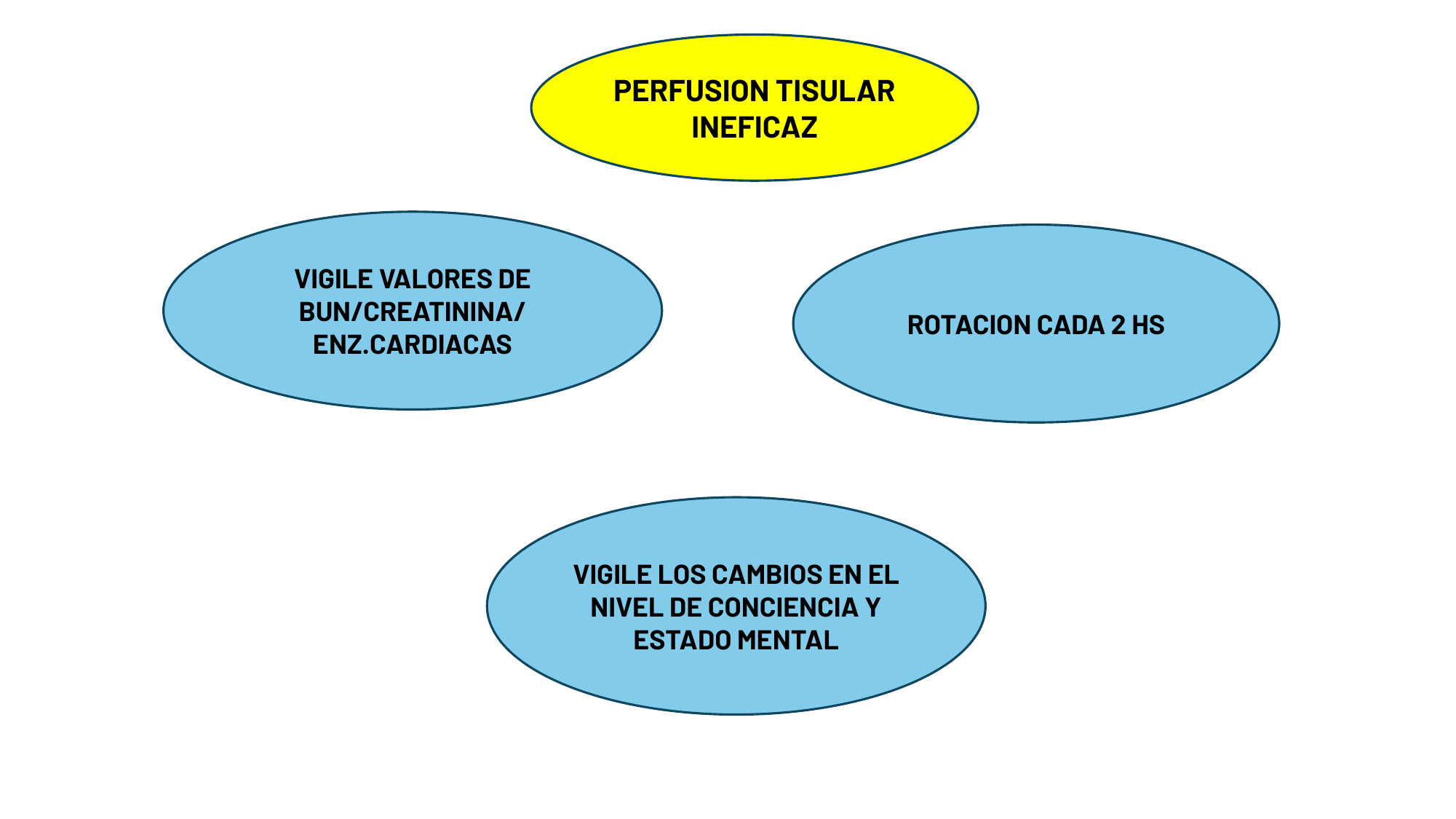

PERFUSION TISULAR INEFICAZ
VIGILE VALORES DE BUN/CREATININA/
ENZ.CARDIACAS
ROTACION CADA 2 HS
VIGILE LOS CAMBIOS EN EL NIVEL DE CONCIENCIA Y ESTADO MENTAL